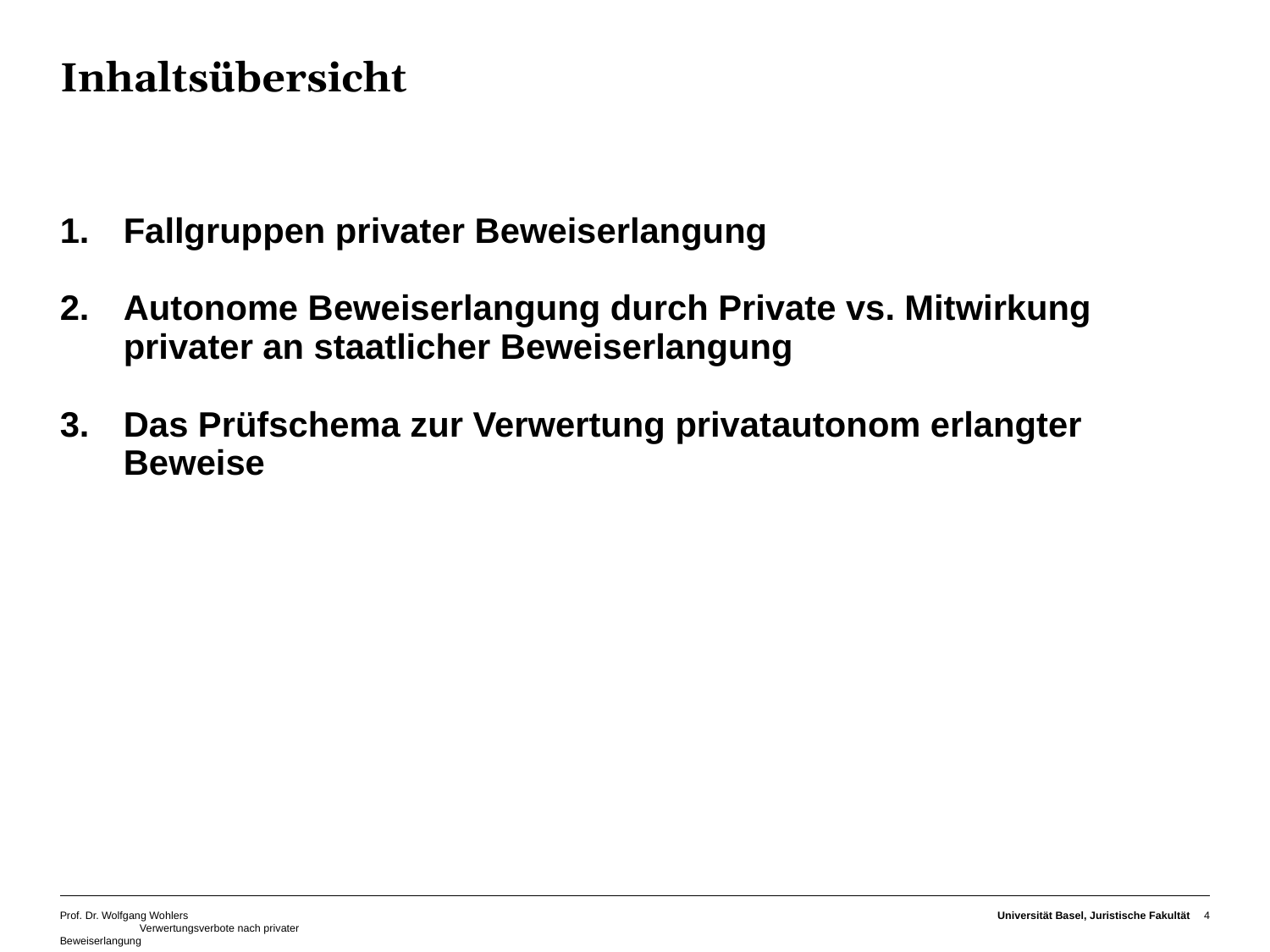

# Inhaltsübersicht
Fallgruppen privater Beweiserlangung

Autonome Beweiserlangung durch Private vs. Mitwirkung privater an staatlicher Beweiserlangung

Das Prüfschema zur Verwertung privatautonom erlangter Beweise

Prof. Dr. Wolfgang Wohlers                                                                                     Verwertungsverbote nach privater Beweiserlangung
Universität Basel, Juristische Fakultät
4